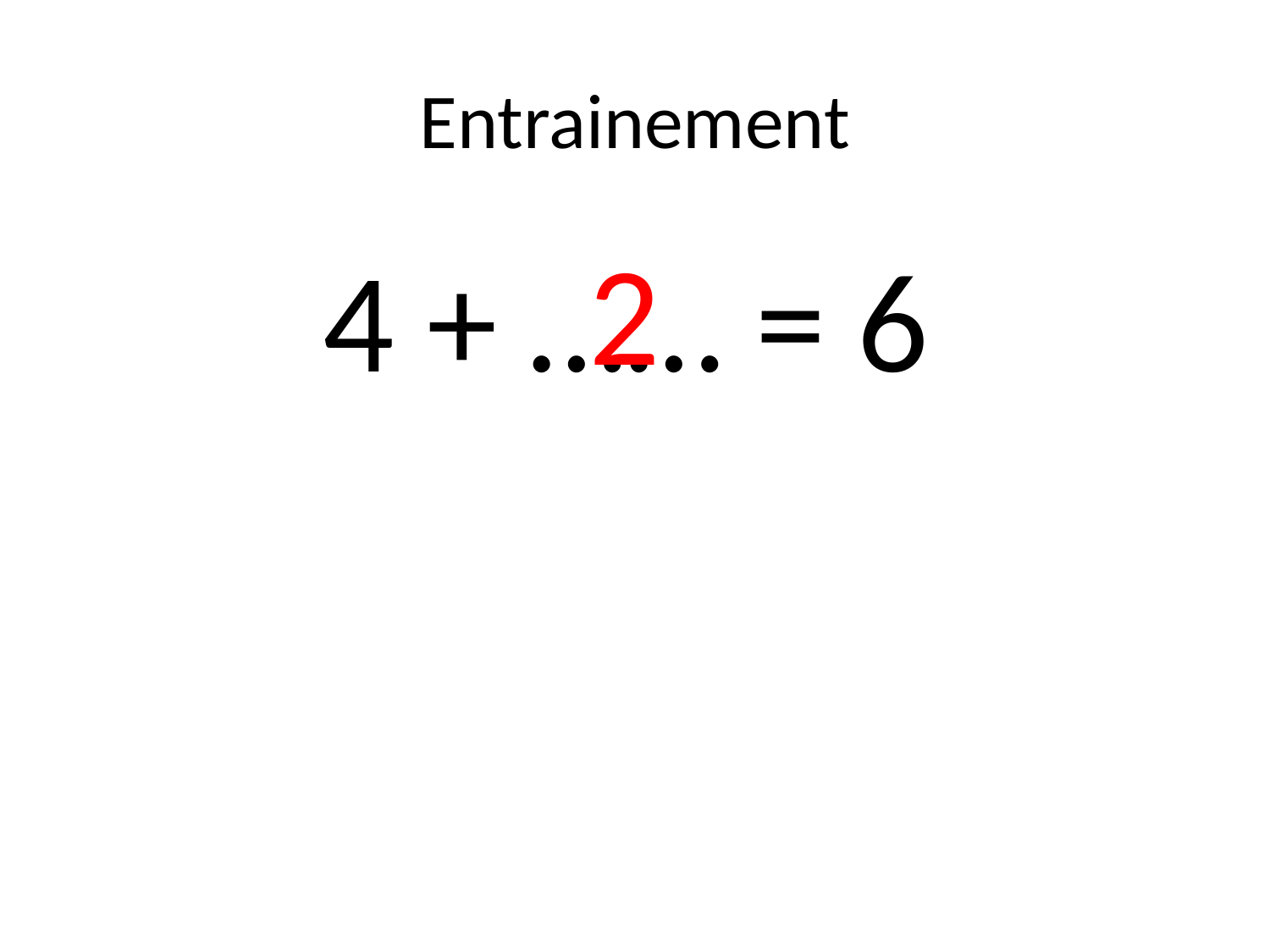

# Entrainement
2
4 + …… = 6